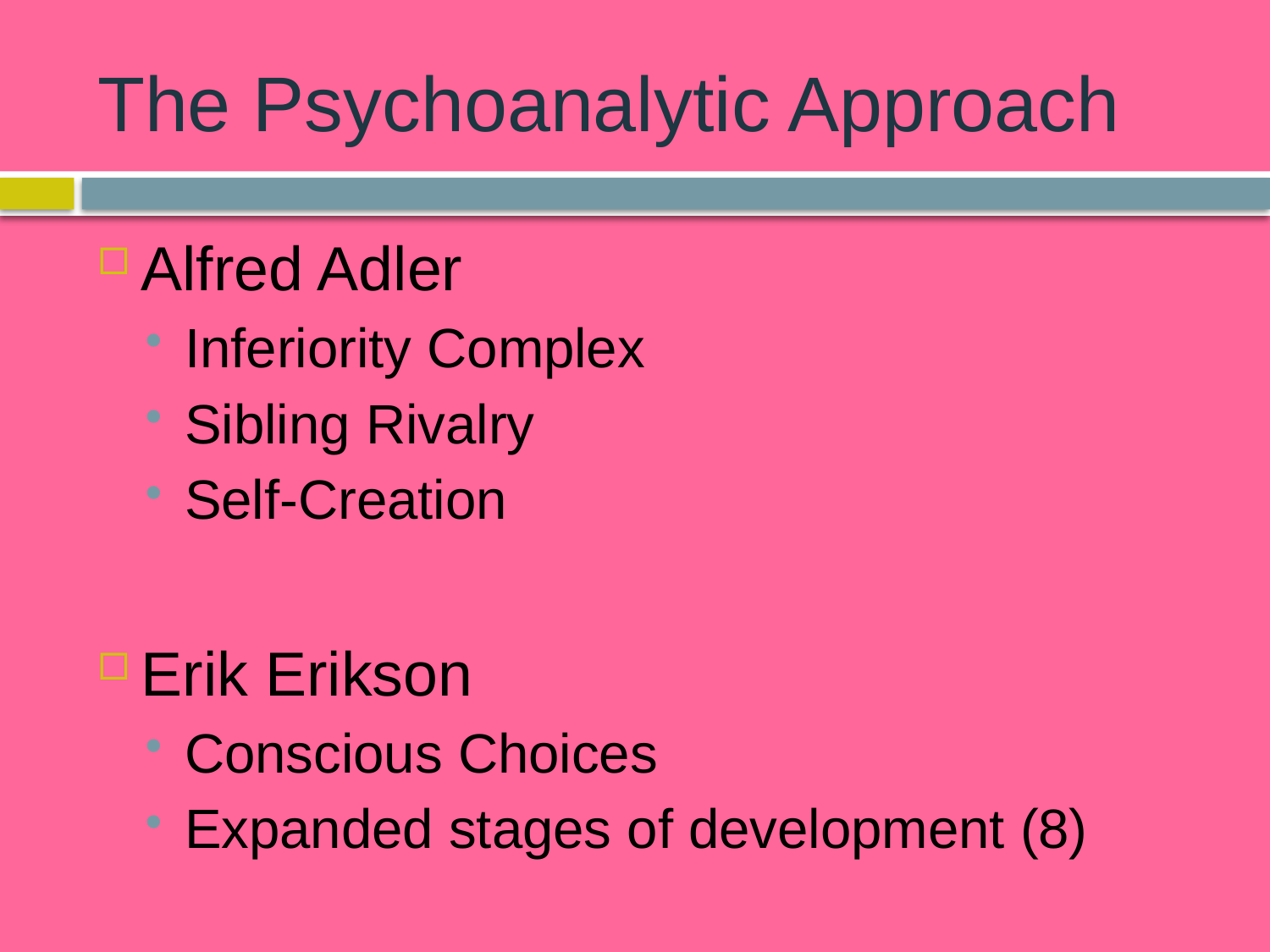

# The Psychoanalytic Approach
Alfred Adler
Inferiority Complex
Sibling Rivalry
Self-Creation

Erik Erikson
Conscious Choices
Expanded stages of development (8)